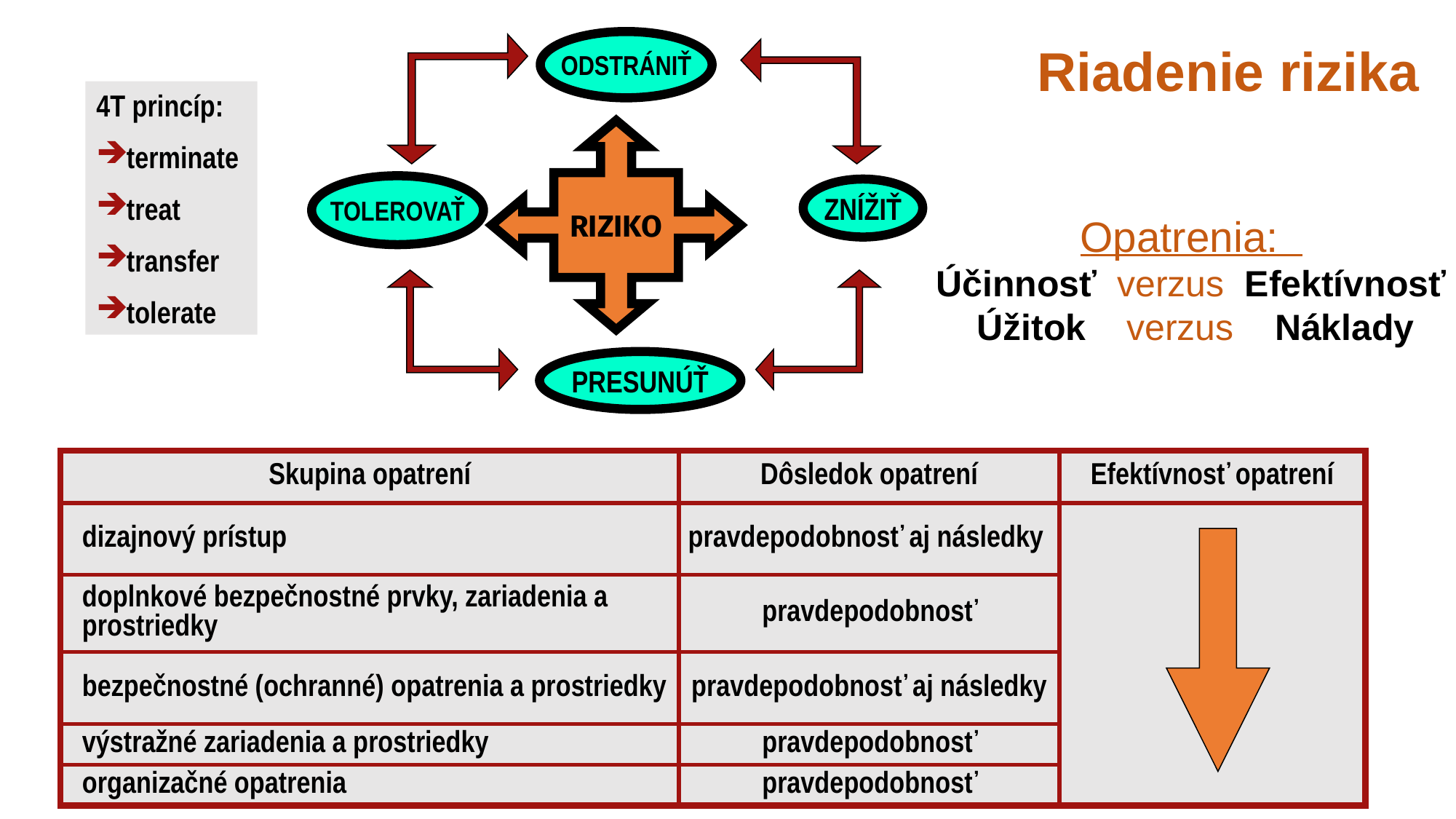

ODSTRÁNIŤ

RIZIKO
TOLEROVAŤ
ZNÍŽIŤ

PRESUNÚŤ
Riadenie rizika
4T princíp:
terminate
treat
transfer
tolerate
Opatrenia:
Účinnosť  verzus  Efektívnosť
    Úžitok    verzus    Náklady

| Skupina opatrení | Dôsledok opatrení | Efektívnosť opatrení |
| --- | --- | --- |
| dizajnový prístup | pravdepodobnosť aj následky |  |
| doplnkové bezpečnostné prvky, zariadenia a prostriedky | pravdepodobnosť |  |
| bezpečnostné (ochranné) opatrenia a prostriedky | pravdepodobnosť aj následky |  |
| výstražné zariadenia a prostriedky | pravdepodobnosť |  |
| organizačné opatrenia | pravdepodobnosť |  |